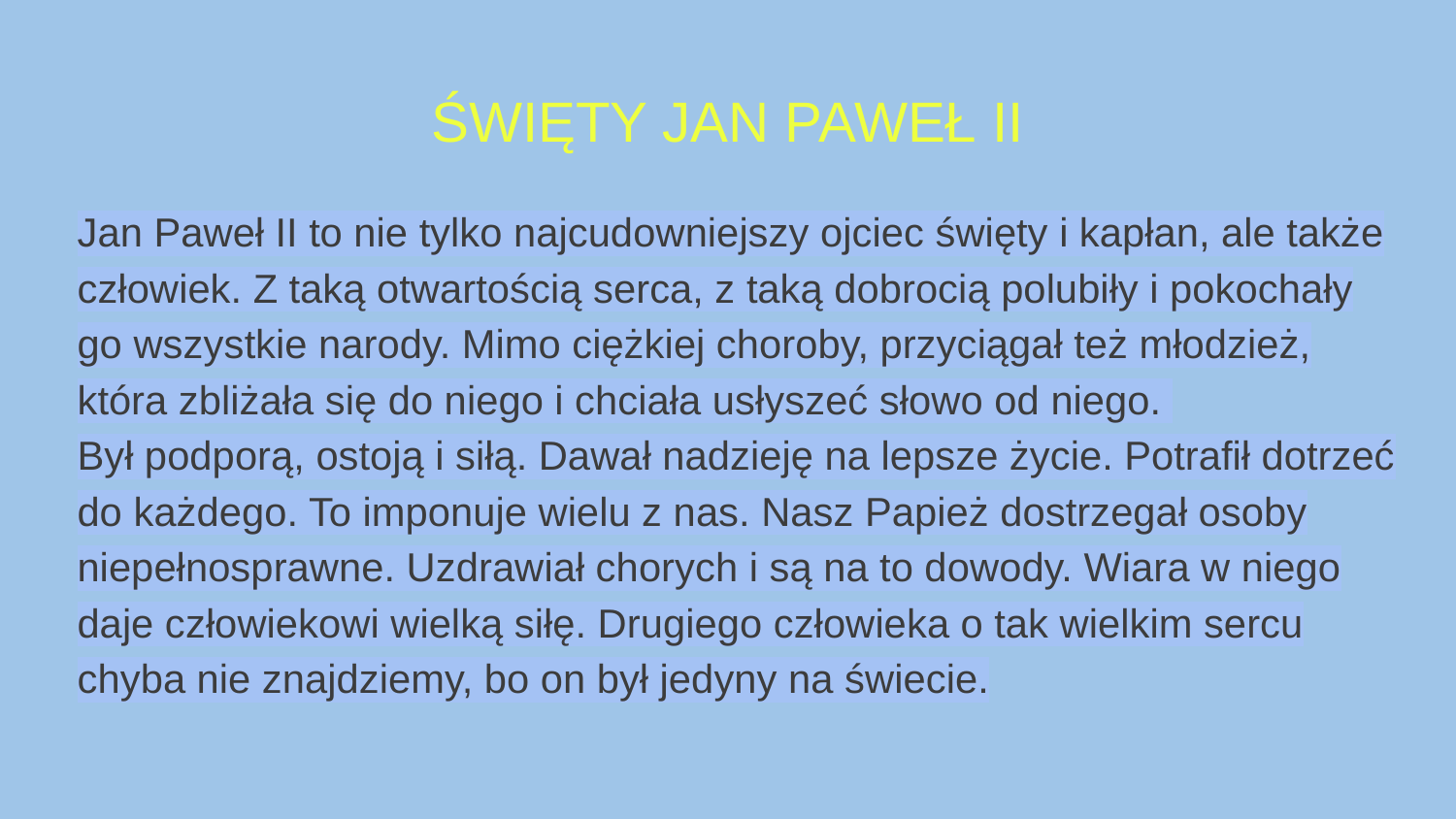

# ŚWIĘTY JAN PAWEŁ II
Jan Paweł II to nie tylko najcudowniejszy ojciec święty i kapłan, ale także człowiek. Z taką otwartością serca, z taką dobrocią polubiły i pokochały go wszystkie narody. Mimo ciężkiej choroby, przyciągał też młodzież, która zbliżała się do niego i chciała usłyszeć słowo od niego.
Był podporą, ostoją i siłą. Dawał nadzieję na lepsze życie. Potrafił dotrzeć do każdego. To imponuje wielu z nas. Nasz Papież dostrzegał osoby niepełnosprawne. Uzdrawiał chorych i są na to dowody. Wiara w niego daje człowiekowi wielką siłę. Drugiego człowieka o tak wielkim sercu chyba nie znajdziemy, bo on był jedyny na świecie.